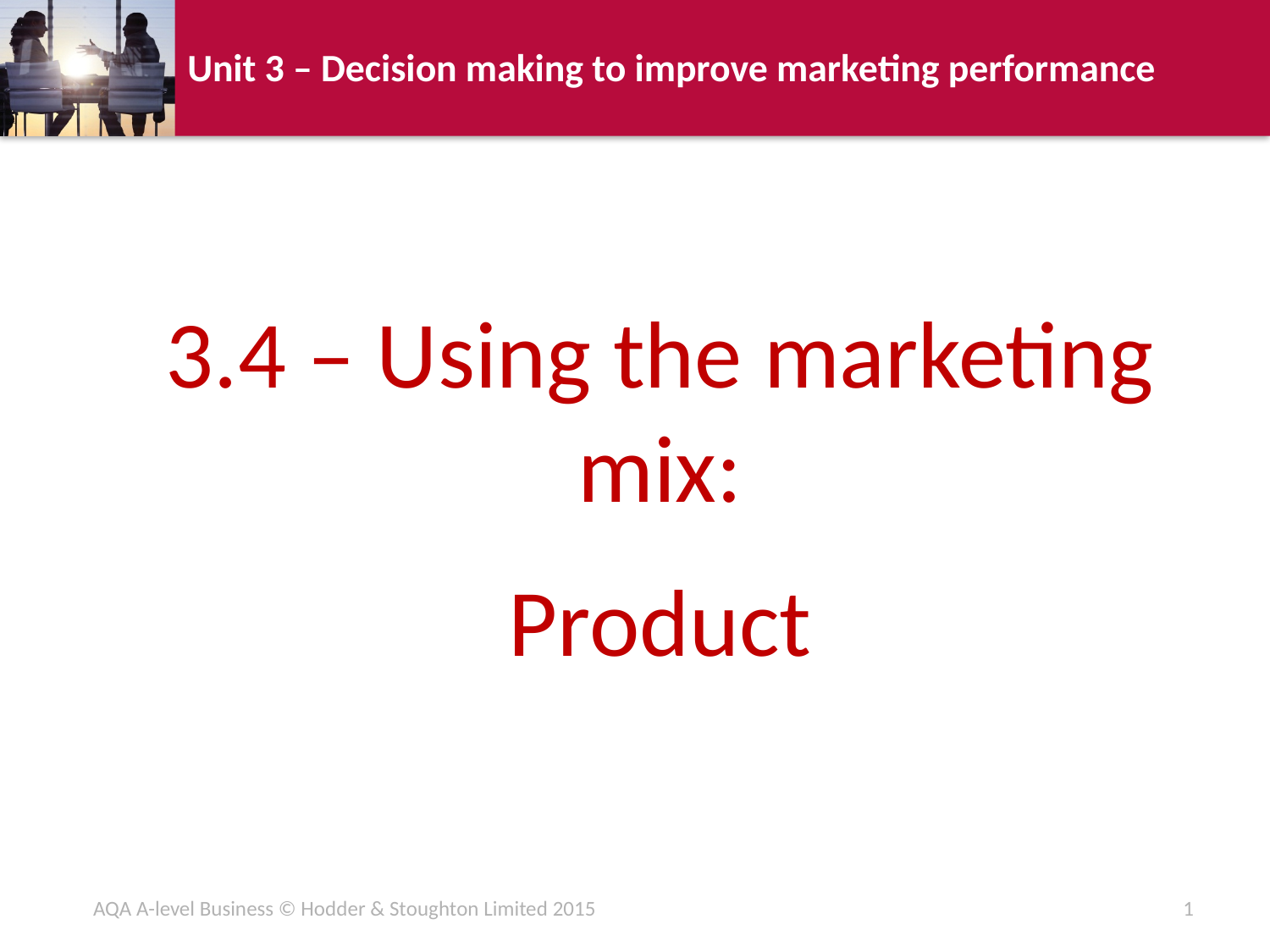

3.4 – Using the marketing mix:
Product
AQA A-level Business © Hodder & Stoughton Limited 2015
1